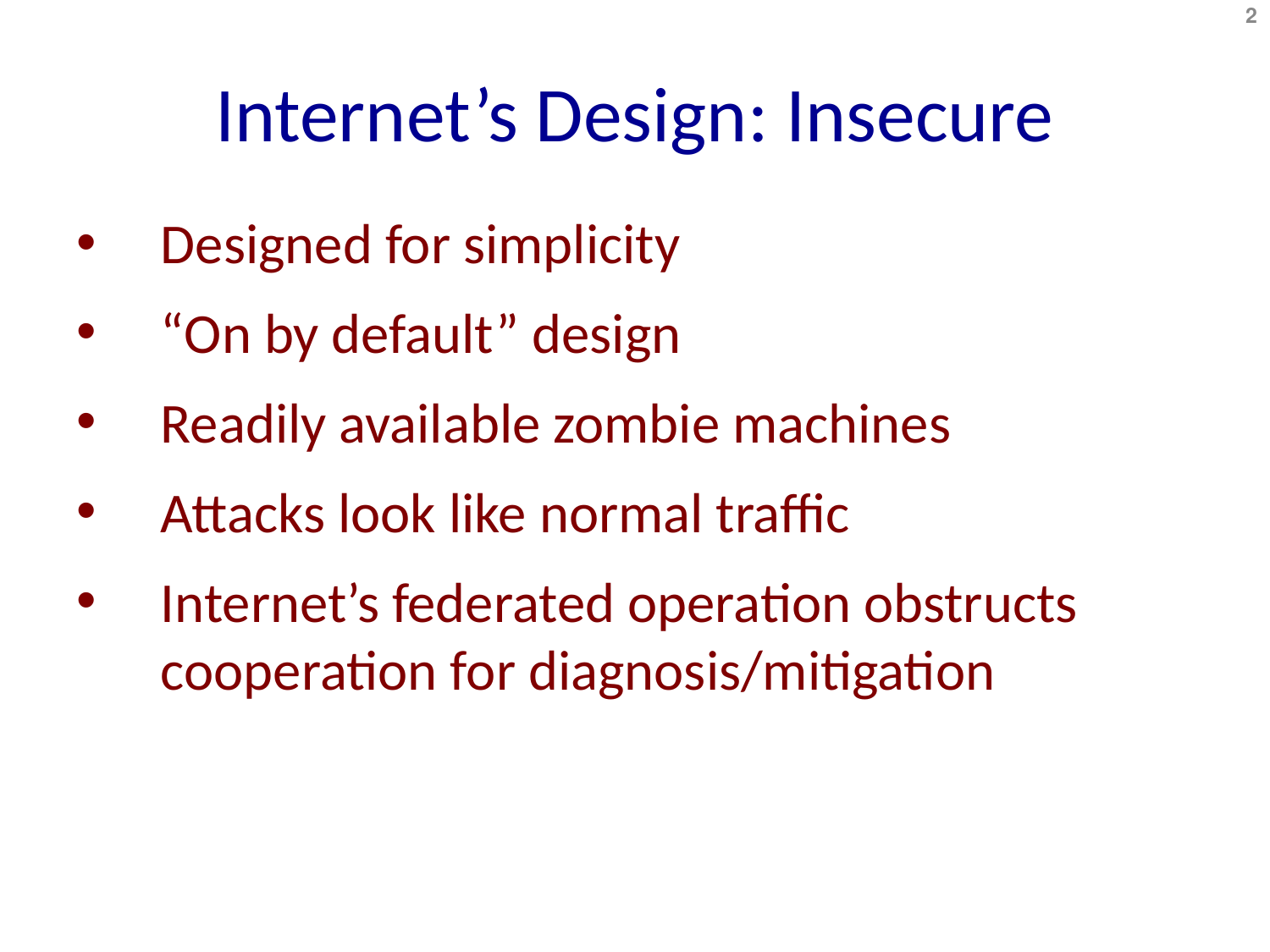

2
# Internet’s Design: Insecure
Designed for simplicity
“On by default” design
Readily available zombie machines
Attacks look like normal traffic
Internet’s federated operation obstructs cooperation for diagnosis/mitigation